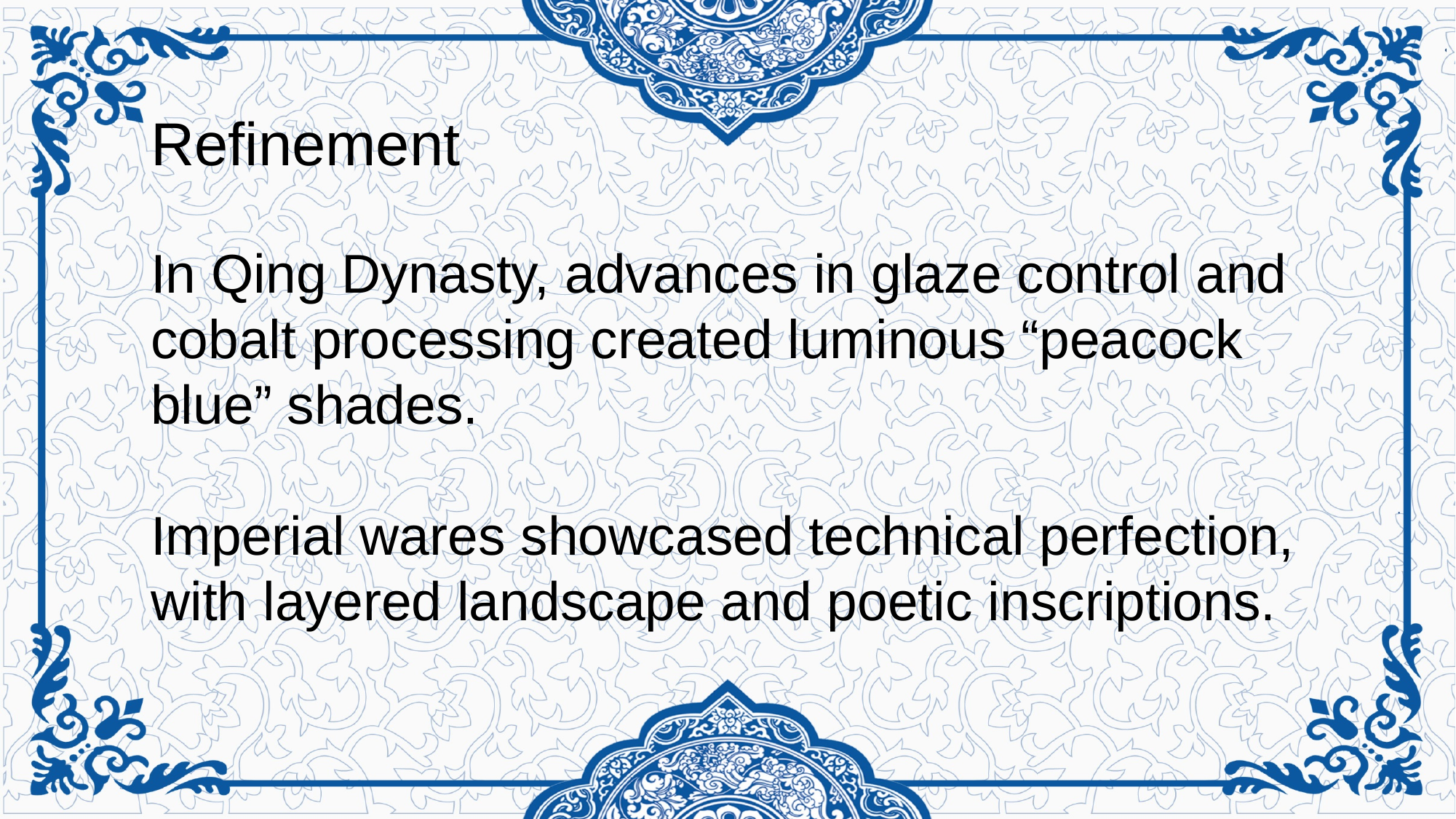

Refinement
In Qing Dynasty, advances in glaze control and cobalt processing created luminous “peacock blue” shades.

Imperial wares showcased technical perfection, with layered landscape and poetic inscriptions.